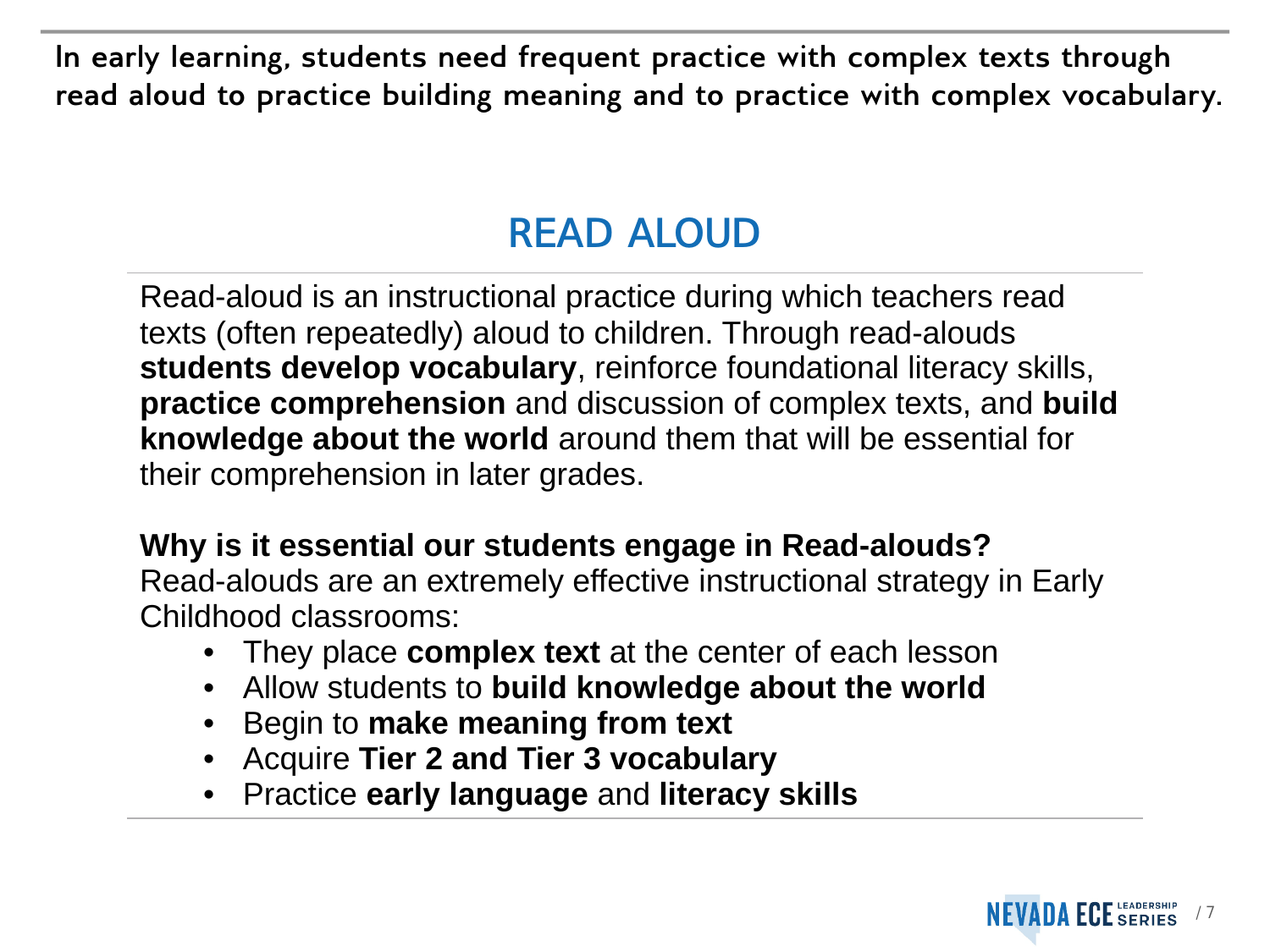

# In early learning, students need frequent practice with complex texts through read aloud to practice building meaning and to practice with complex vocabulary.
| READ ALOUD |
| --- |
| Read-aloud is an instructional practice during which teachers read texts (often repeatedly) aloud to children. Through read-alouds students develop vocabulary, reinforce foundational literacy skills, practice comprehension and discussion of complex texts, and build knowledge about the world around them that will be essential for their comprehension in later grades.   Why is it essential our students engage in Read-alouds? Read-alouds are an extremely effective instructional strategy in Early Childhood classrooms: They place complex text at the center of each lesson Allow students to build knowledge about the world Begin to make meaning from text Acquire Tier 2 and Tier 3 vocabulary Practice early language and literacy skills |